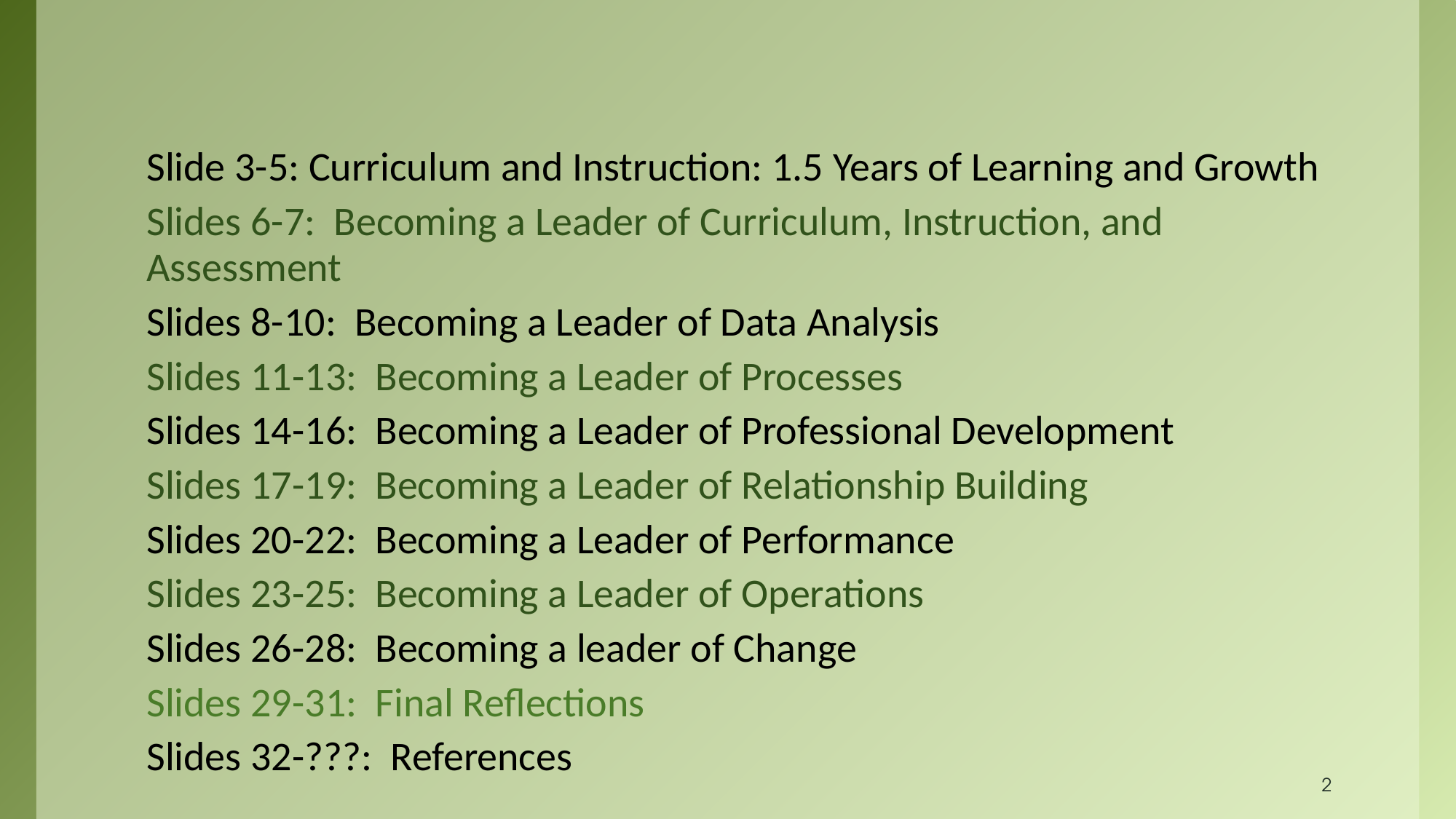

# Table of Contents
Slide 3-5: Curriculum and Instruction: 1.5 Years of Learning and Growth
Slides 6-7:  Becoming a Leader of Curriculum, Instruction, and Assessment
Slides 8-10:  Becoming a Leader of Data Analysis
Slides 11-13:  Becoming a Leader of Processes
Slides 14-16:  Becoming a Leader of Professional Development
Slides 17-19:  Becoming a Leader of Relationship Building
Slides 20-22:  Becoming a Leader of Performance
Slides 23-25:  Becoming a Leader of Operations
Slides 26-28:  Becoming a leader of Change
Slides 29-31:  Final Reflections
Slides 32-???:  References

2